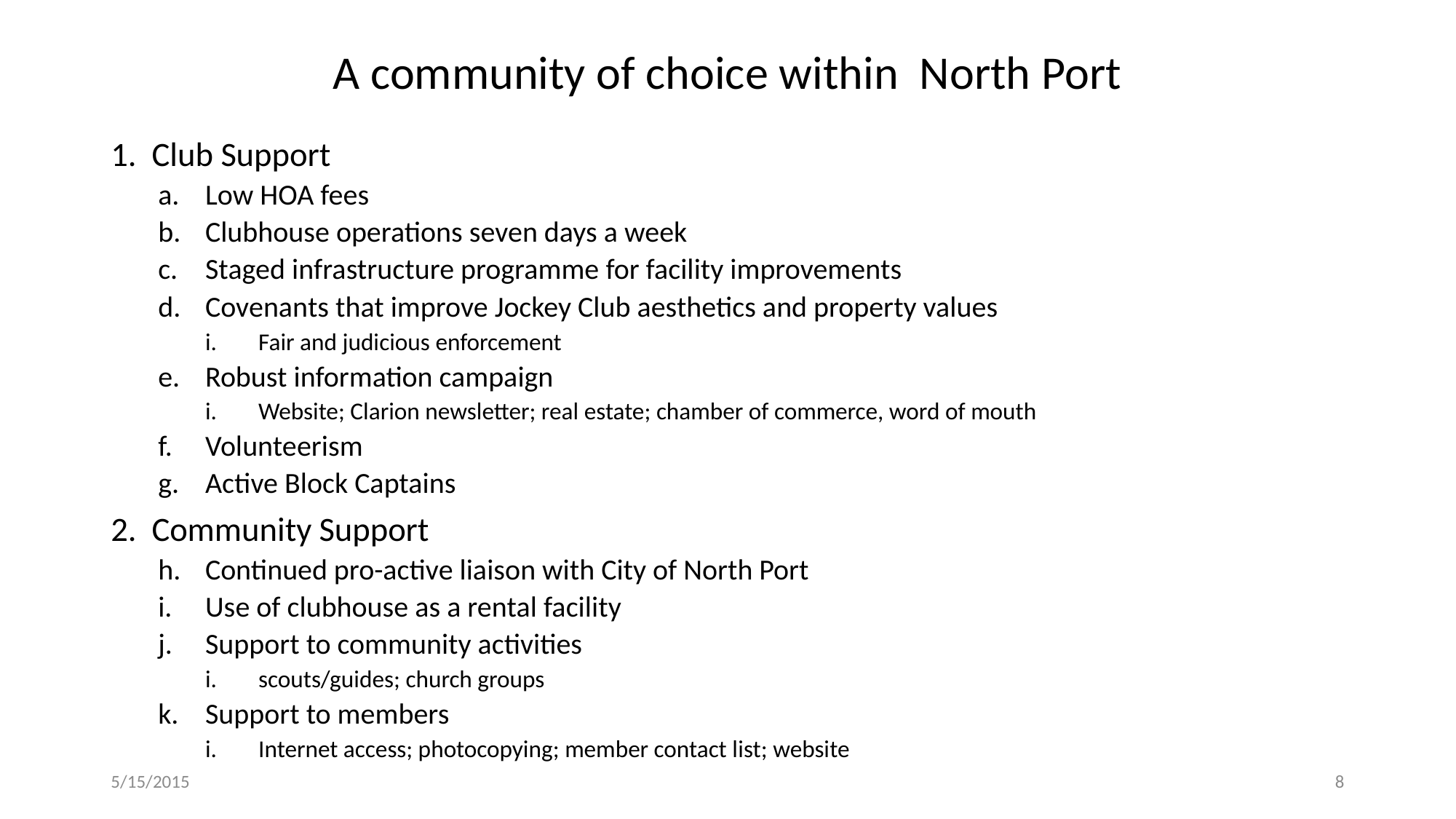

# A community of choice within  North Port
1.  Club Support
Low HOA fees
Clubhouse operations seven days a week
Staged infrastructure programme for facility improvements
Covenants that improve Jockey Club aesthetics and property values
Fair and judicious enforcement
Robust information campaign
Website; Clarion newsletter; real estate; chamber of commerce, word of mouth
Volunteerism
Active Block Captains
2.  Community Support
Continued pro-active liaison with City of North Port
Use of clubhouse as a rental facility
Support to community activities
scouts/guides; church groups
Support to members
Internet access; photocopying; member contact list; website

5/15/2015
8